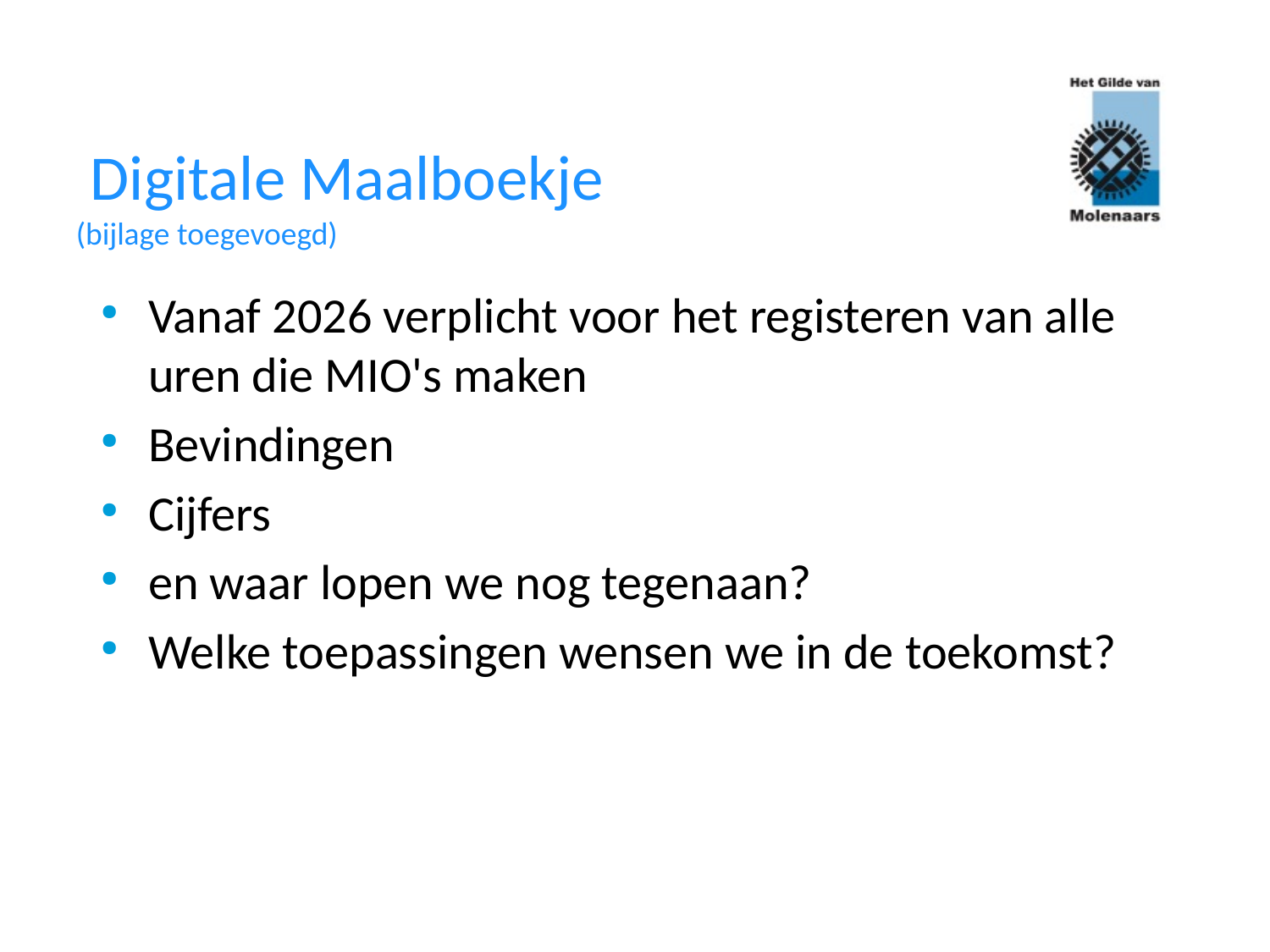

Digitale Maalboekje
(bijlage toegevoegd)
Vanaf 2026 verplicht voor het registeren van alle uren die MIO's maken
Bevindingen
Cijfers
en waar lopen we nog tegenaan?
Welke toepassingen wensen we in de toekomst?